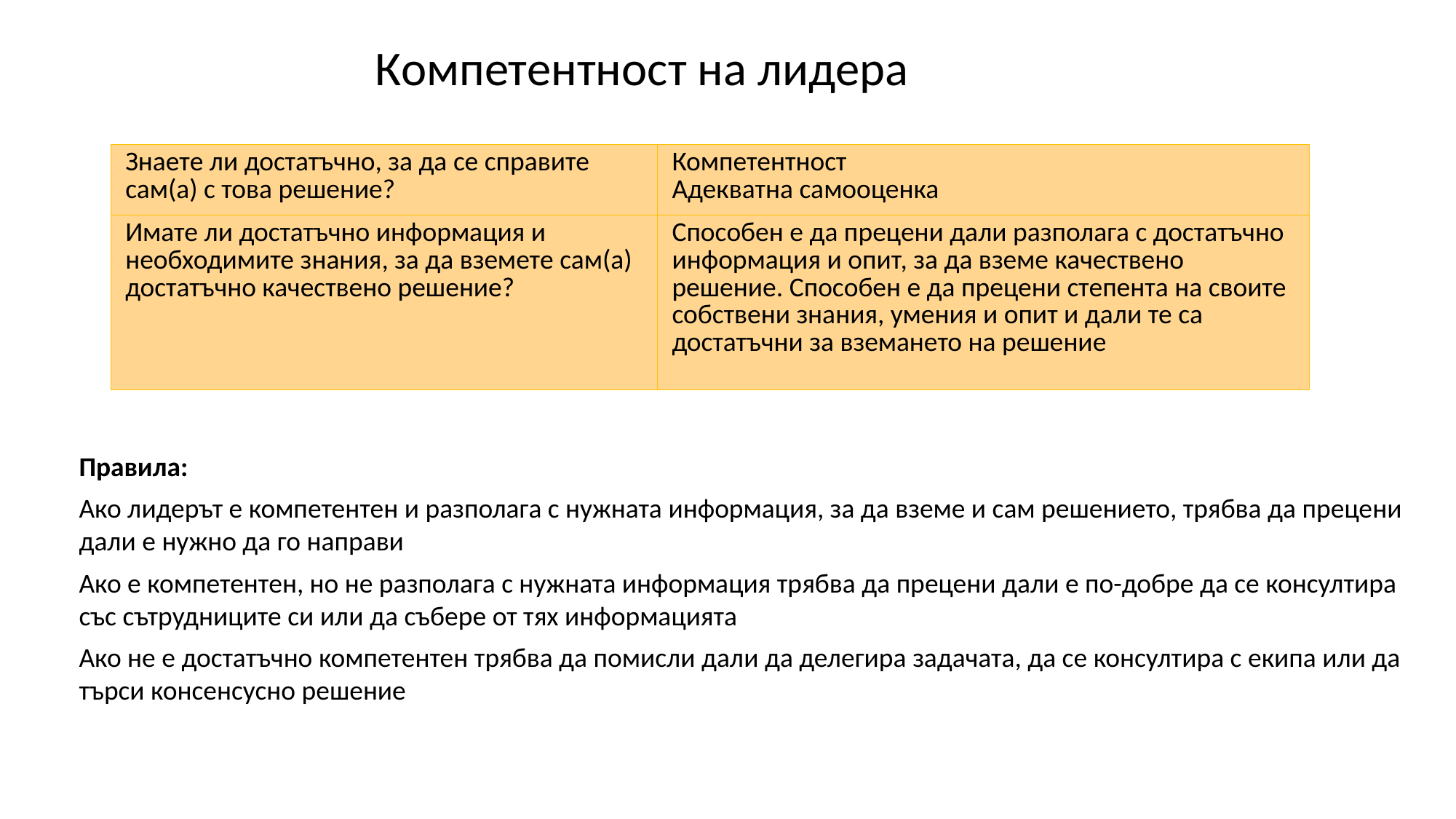

# Компетентност на лидера
| Знаете ли достатъчно, за да се справите сам(а) с това решение? | Компетентност Адекватна самооценка |
| --- | --- |
| Имате ли достатъчно информация и необходимите знания, за да вземете сам(а) достатъчно качествено решение? | Способен е да прецени дали разполага с достатъчно информация и опит, за да вземе качествено решение. Способен е да прецени степента на своите собствени знания, умения и опит и дали те са достатъчни за вземането на решение |
Правила:
Ако лидерът е компетентен и разполага с нужната информация, за да вземе и сам решението, трябва да прецени дали е нужно да го направи
Ако е компетентен, но не разполага с нужната информация трябва да прецени дали е по-добре да се консултира със сътрудниците си или да събере от тях информацията
Ако не е достатъчно компетентен трябва да помисли дали да делегира задачата, да се консултира с екипа или да търси консенсусно решение